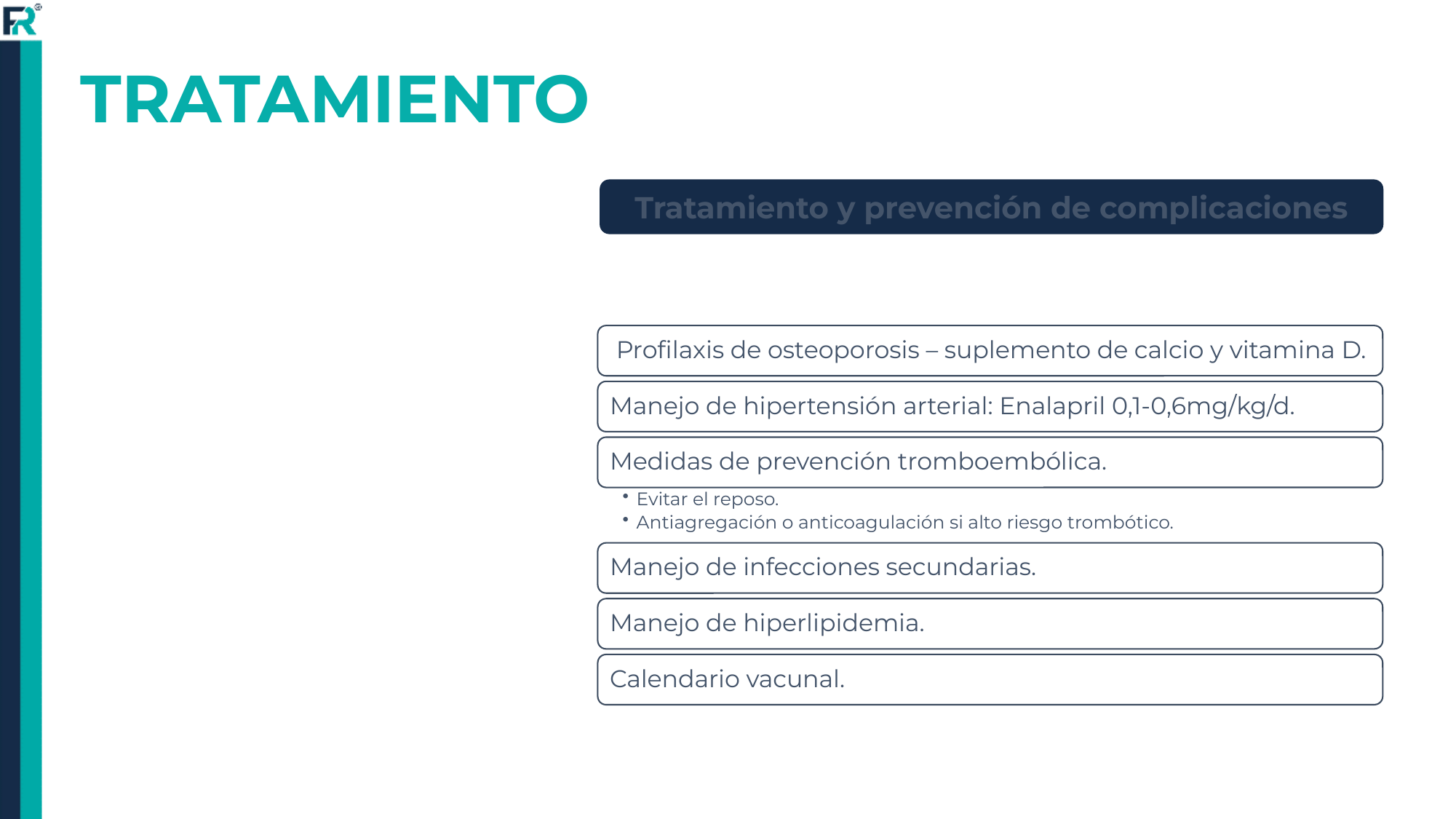

# TRATAMIENTO
Tratamiento y prevención de complicaciones
 Profilaxis de osteoporosis – suplemento de calcio y vitamina D.
Manejo de hipertensión arterial: Enalapril 0,1-0,6mg/kg/d.
Medidas de prevención tromboembólica.
Evitar el reposo.
Antiagregación o anticoagulación si alto riesgo trombótico.
Manejo de infecciones secundarias.
Manejo de hiperlipidemia.
Calendario vacunal.